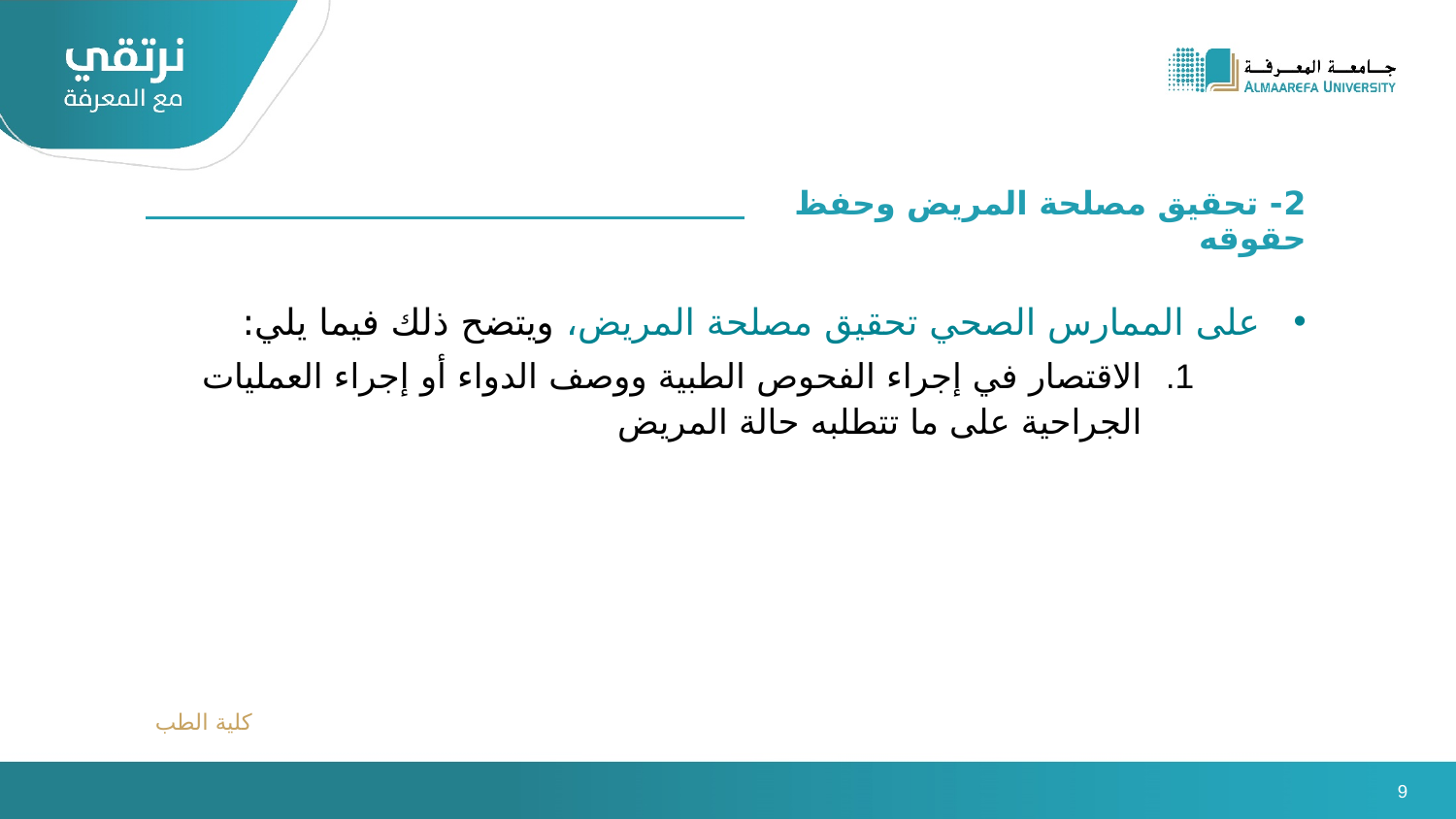

2- تحقيق مصلحة المريض وحفظ حقوقه
على الممارس الصحي تحقيق مصلحة المريض، ويتضح ذلك فيما يلي:
الاقتصار في إجراء الفحوص الطبية ووصف الدواء أو إجراء العمليات الجراحية على ما تتطلبه حالة المريض
كلية الطب